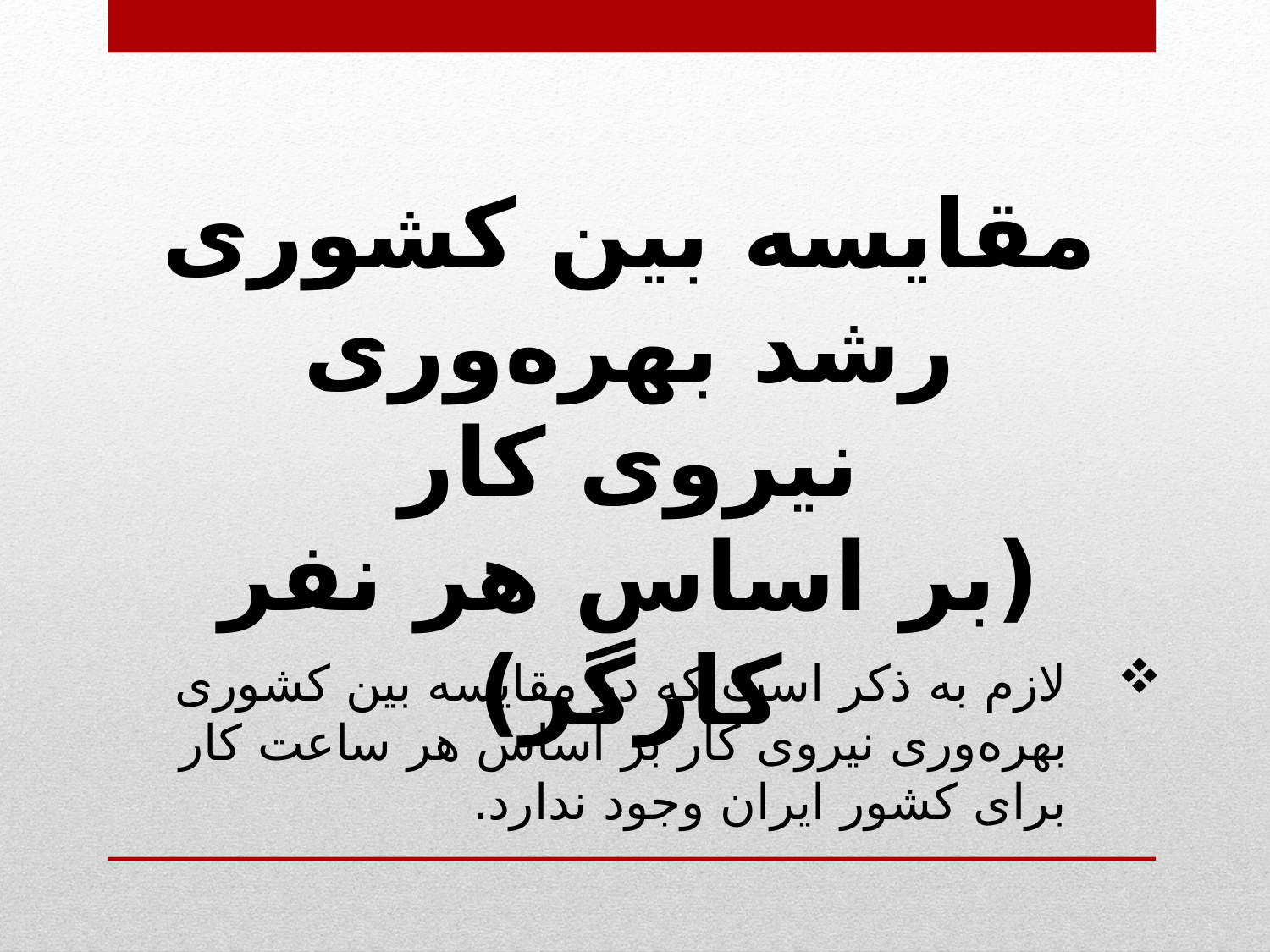

مقایسه بین کشوری رشد بهره‌وری نیروی کار
(بر اساس هر نفر کارگر)
لازم به ذکر است که در مقایسه بین کشوری بهره‌وری نیروی کار بر اساس هر ساعت کار برای کشور ایران وجود ندارد.